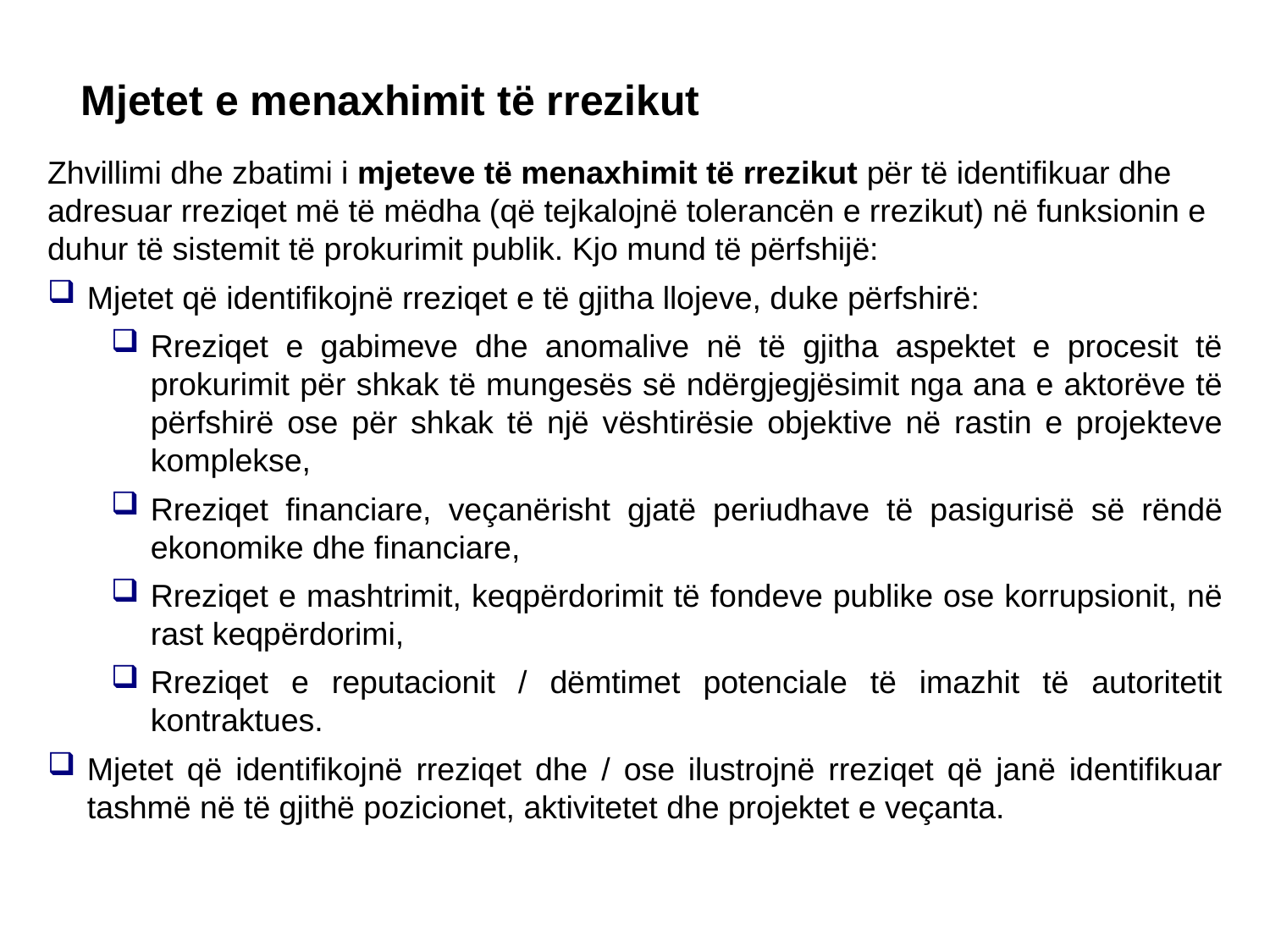

Mjetet e menaxhimit të rrezikut
Zhvillimi dhe zbatimi i mjeteve të menaxhimit të rrezikut për të identifikuar dhe adresuar rreziqet më të mëdha (që tejkalojnë tolerancën e rrezikut) në funksionin e duhur të sistemit të prokurimit publik. Kjo mund të përfshijë:
Mjetet që identifikojnë rreziqet e të gjitha llojeve, duke përfshirë:
Rreziqet e gabimeve dhe anomalive në të gjitha aspektet e procesit të prokurimit për shkak të mungesës së ndërgjegjësimit nga ana e aktorëve të përfshirë ose për shkak të një vështirësie objektive në rastin e projekteve komplekse,
Rreziqet financiare, veçanërisht gjatë periudhave të pasigurisë së rëndë ekonomike dhe financiare,
Rreziqet e mashtrimit, keqpërdorimit të fondeve publike ose korrupsionit, në rast keqpërdorimi,
Rreziqet e reputacionit / dëmtimet potenciale të imazhit të autoritetit kontraktues.
Mjetet që identifikojnë rreziqet dhe / ose ilustrojnë rreziqet që janë identifikuar tashmë në të gjithë pozicionet, aktivitetet dhe projektet e veçanta.